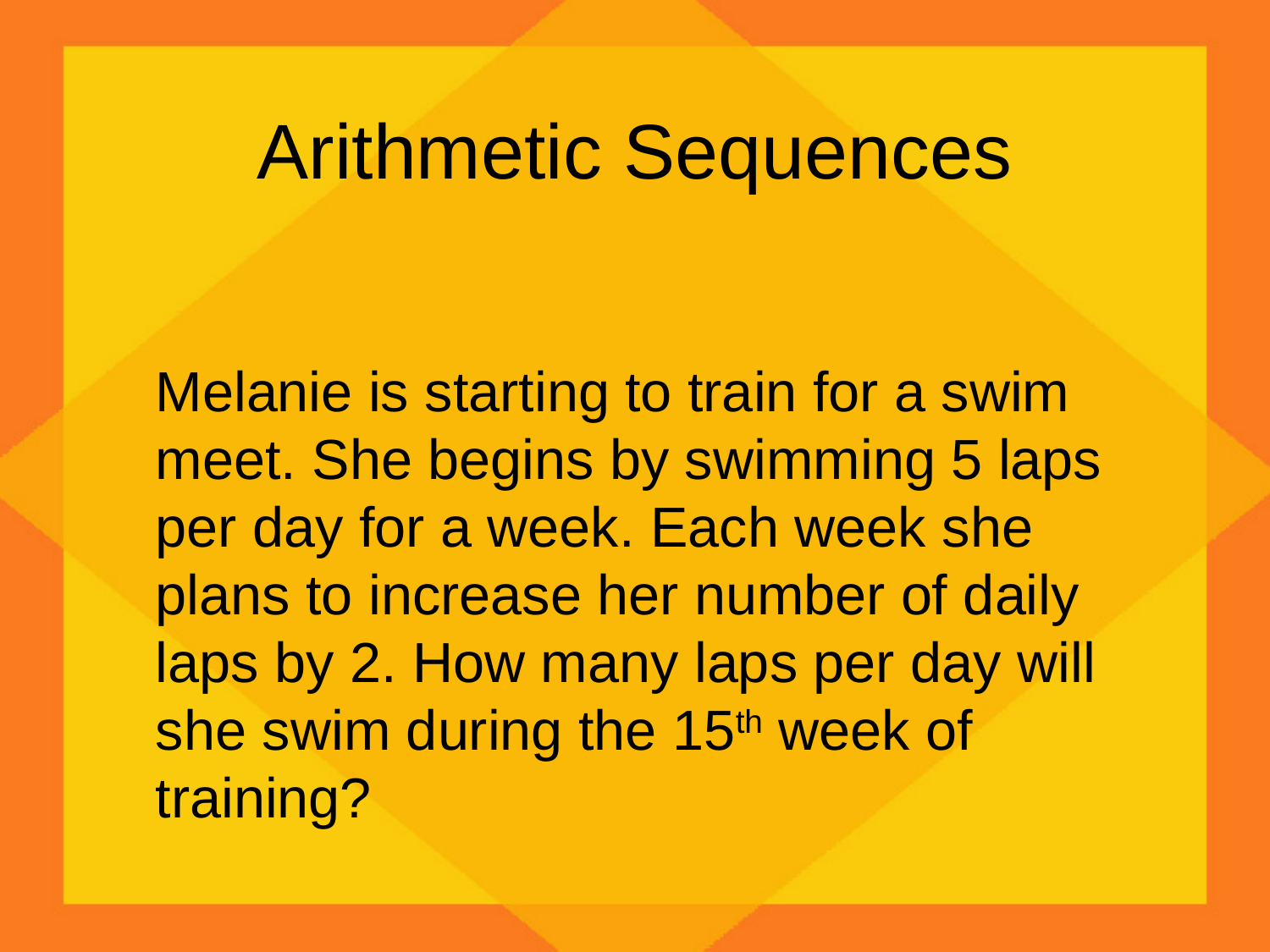

# Arithmetic Sequences
	Melanie is starting to train for a swim meet. She begins by swimming 5 laps per day for a week. Each week she plans to increase her number of daily laps by 2. How many laps per day will she swim during the 15th week of training?